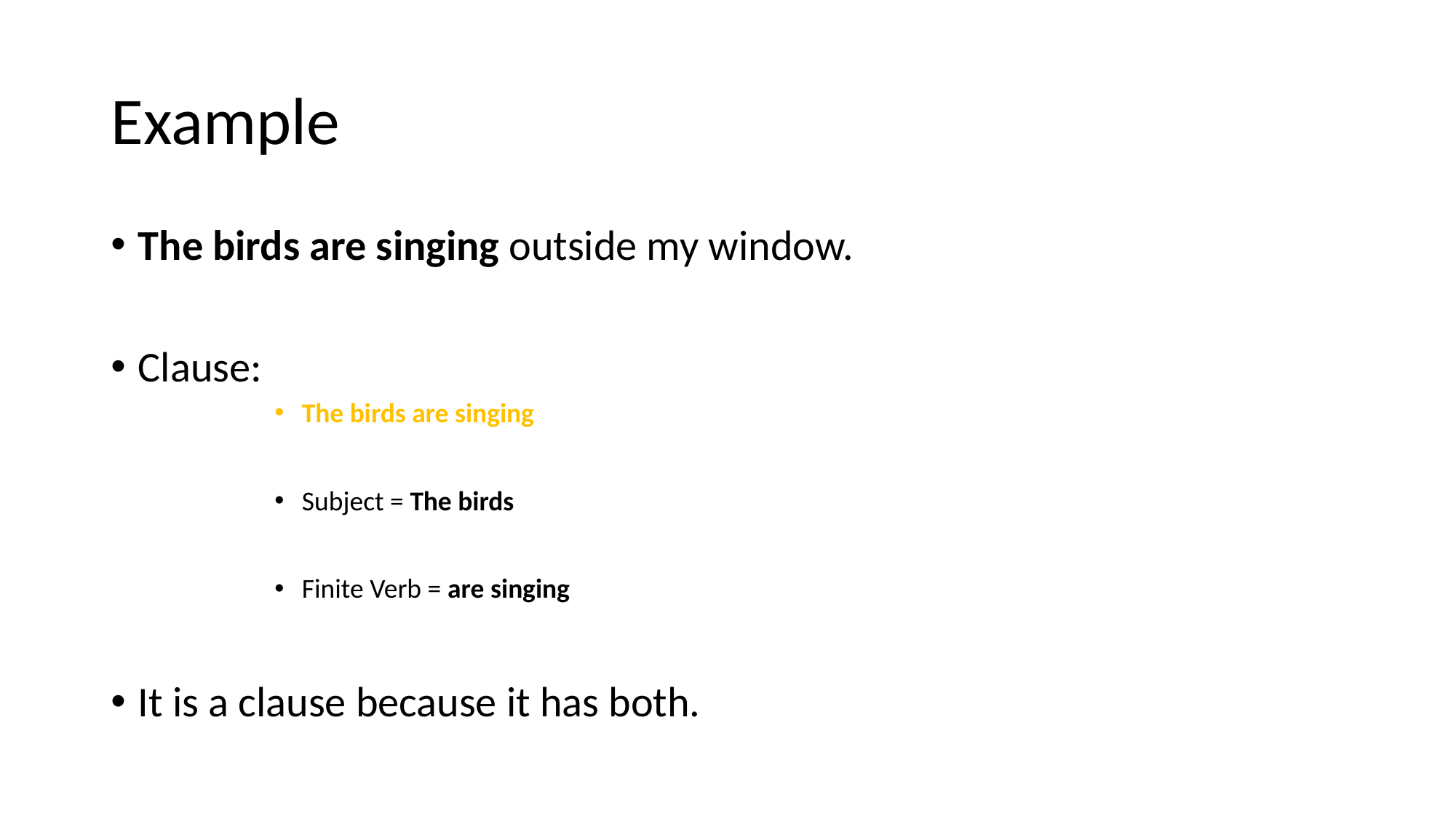

# Example
The birds are singing outside my window.

Clause:
The birds are singing

Subject = The birds

Finite Verb = are singing

It is a clause because it has both.